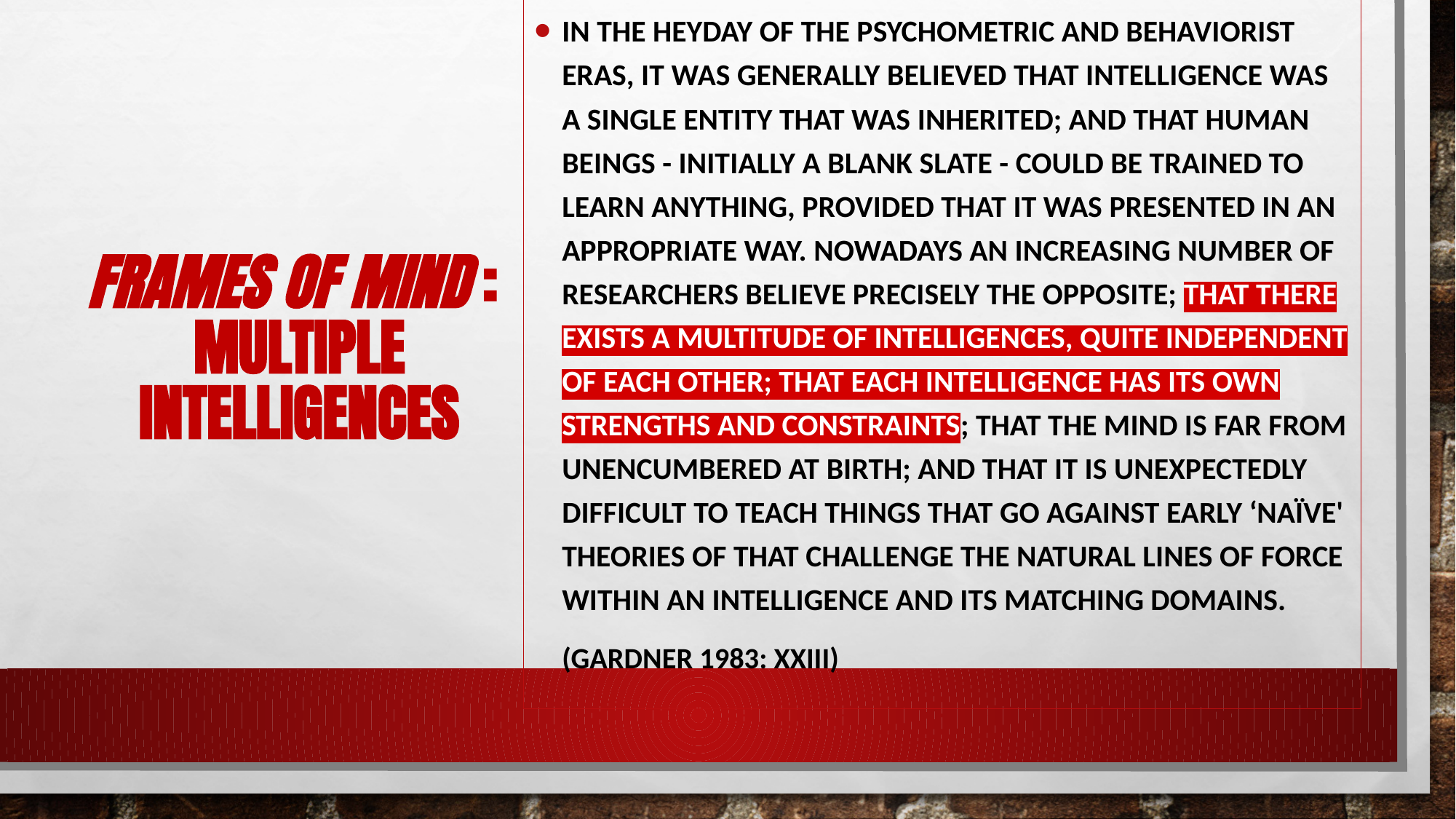

In the heyday of the psychometric and behaviorist eras, it was generally believed that intelligence was a single entity that was inherited; and that human beings - initially a blank slate - could be trained to learn anything, provided that it was presented in an appropriate way. Nowadays an increasing number of researchers believe precisely the opposite; that there exists a multitude of intelligences, quite independent of each other; that each intelligence has its own strengths and constraints; that the mind is far from unencumbered at birth; and that it is unexpectedly difficult to teach things that go against early ‘naïve' theories of that challenge the natural lines of force within an intelligence and its matching domains.
	(Gardner 1983: xxiii)
# Frames of Mind : Multiple Intelligences